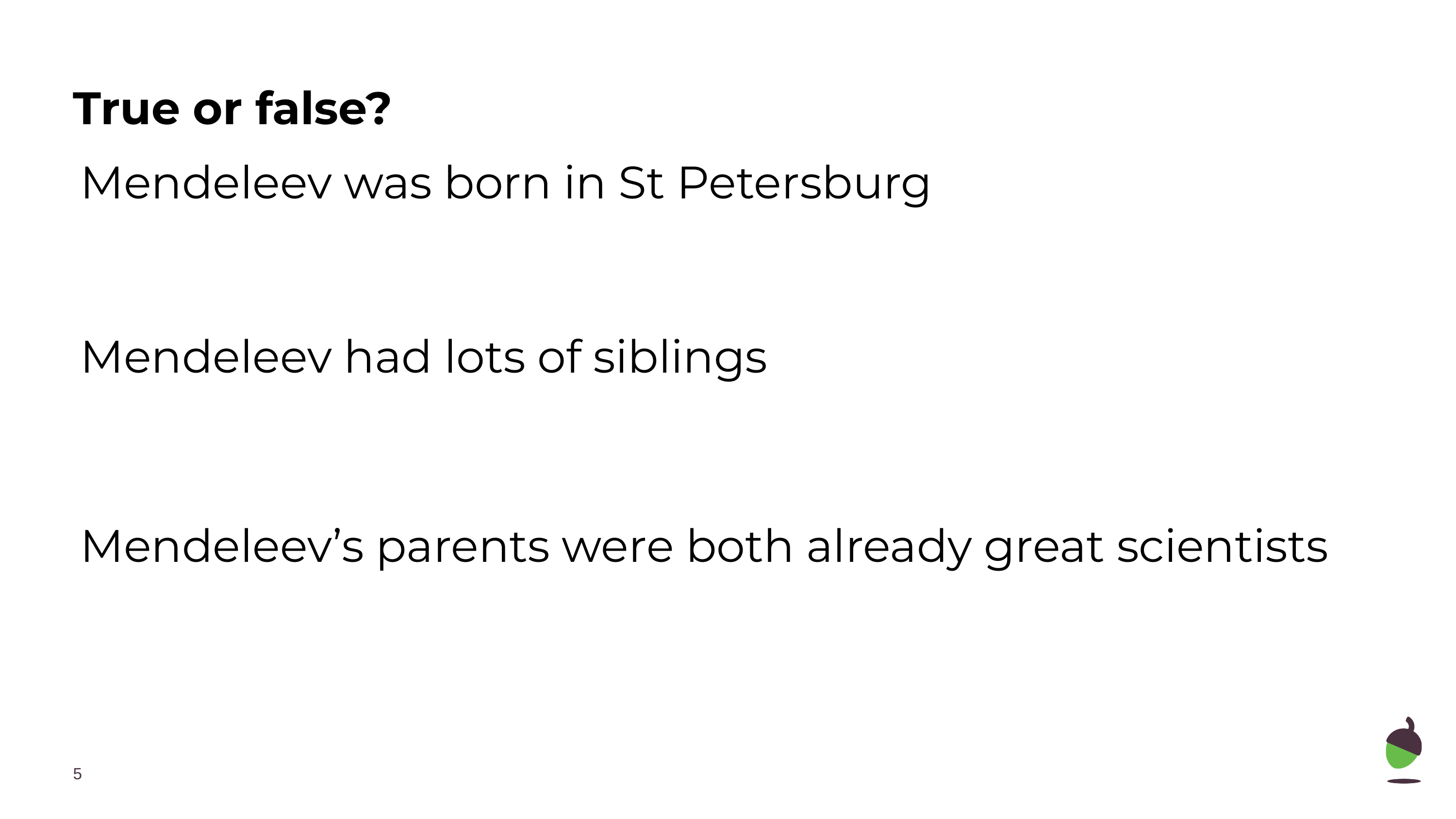

# True or false?
Mendeleev was born in St Petersburg
Mendeleev had lots of siblings
Mendeleev’s parents were both already great scientists
5